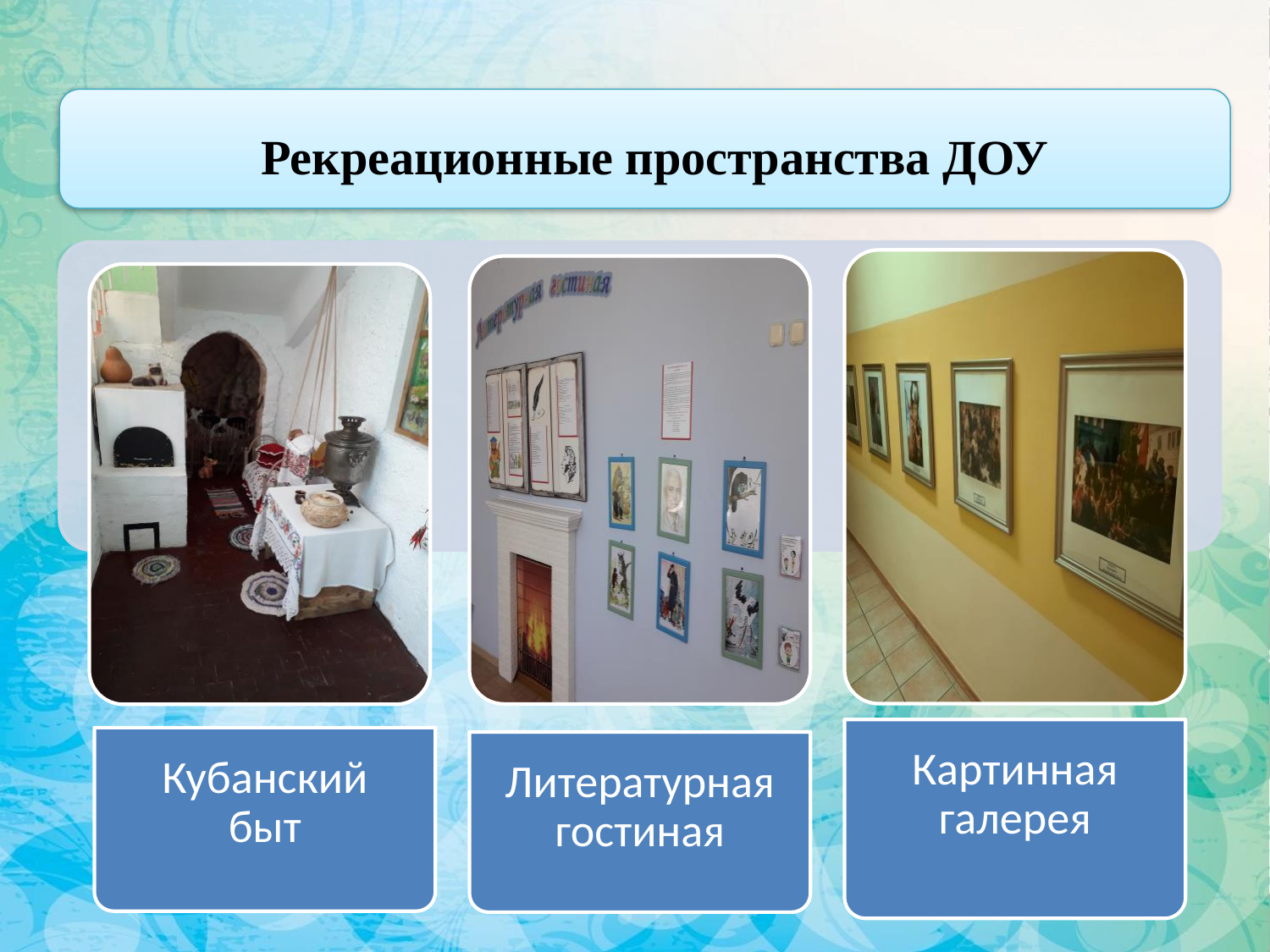

Рекреационные пространства ДОУ
Кубанский быт
Литературная гостиная
Картинная галерея